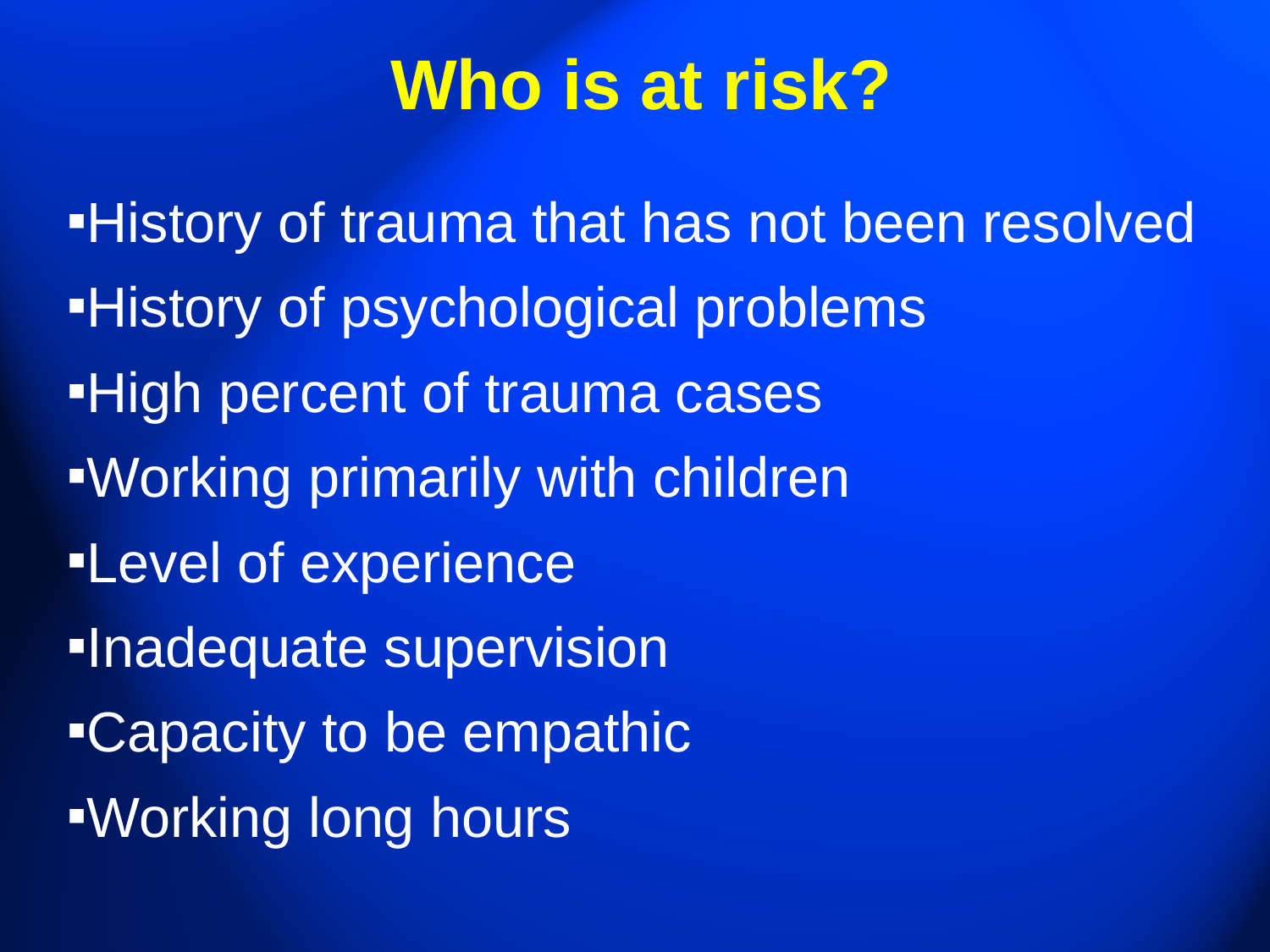

# Who is at risk?
History of trauma that has not been resolved
History of psychological problems
High percent of trauma cases
Working primarily with children
Level of experience
Inadequate supervision
Capacity to be empathic
Working long hours